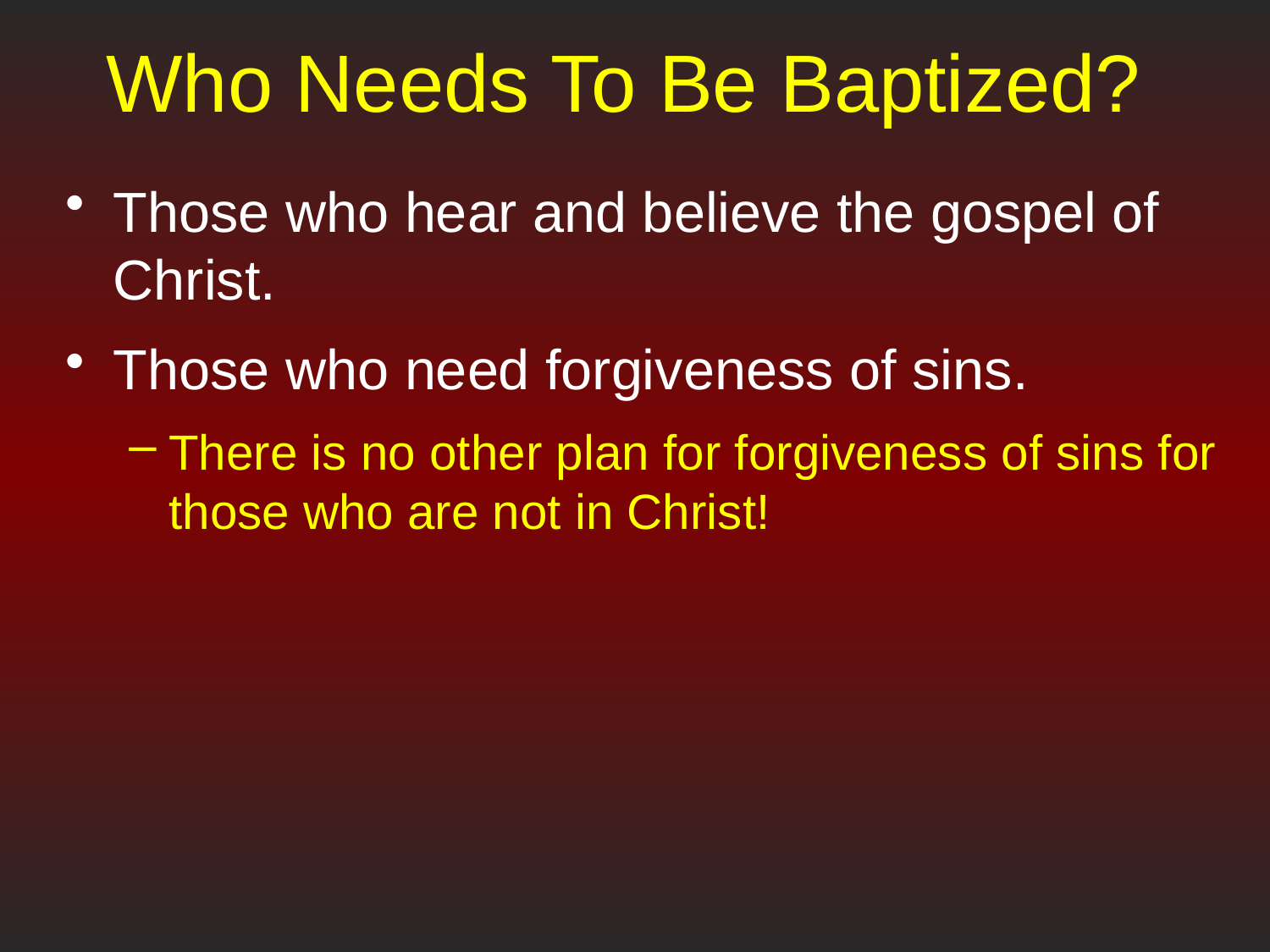

# Who Needs To Be Baptized?
Those who hear and believe the gospel of Christ.
Those who need forgiveness of sins.
There is no other plan for forgiveness of sins for those who are not in Christ!